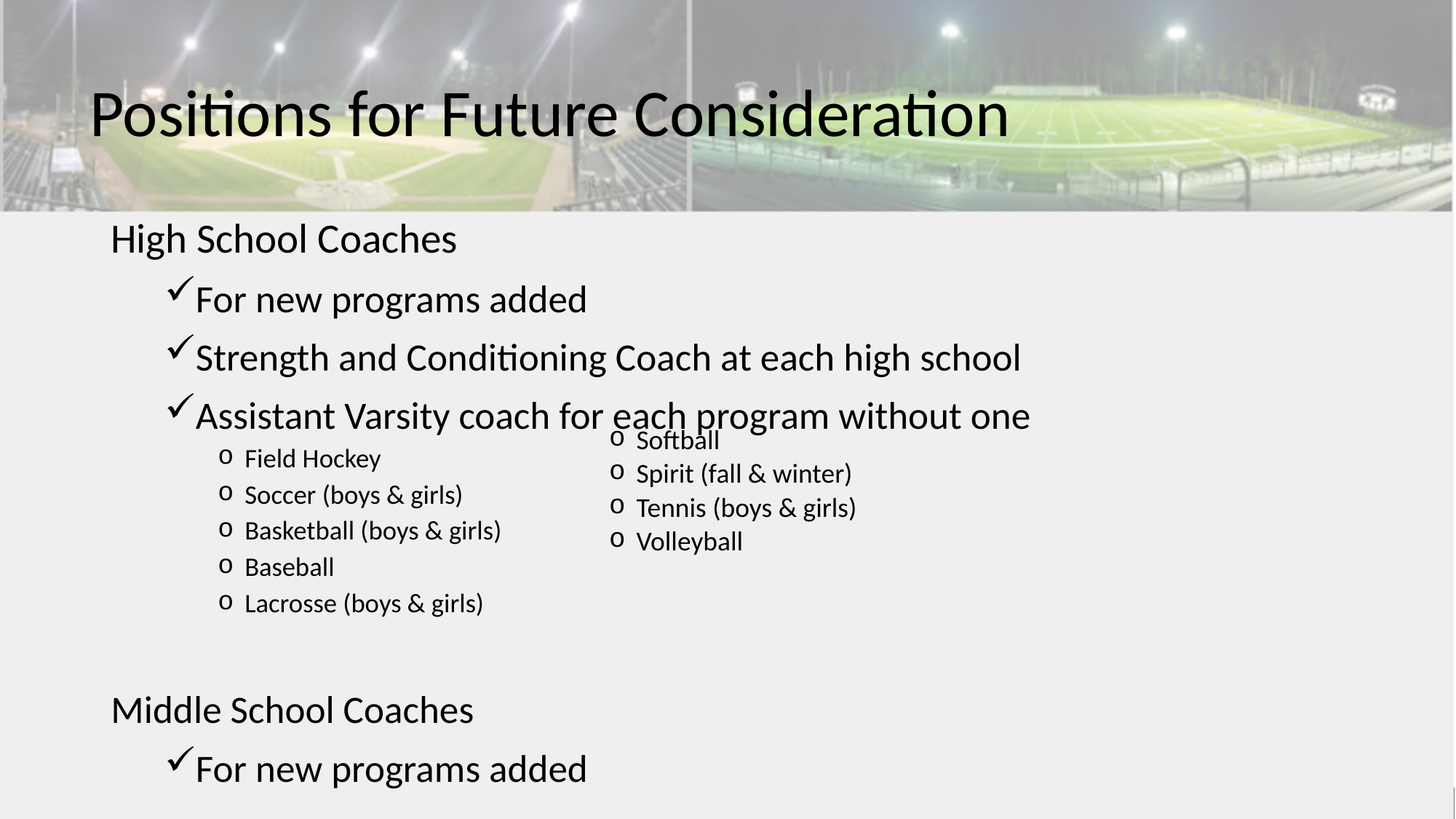

# Positions for Future Consideration
High School Coaches
For new programs added
Strength and Conditioning Coach at each high school
Assistant Varsity coach for each program without one
Field Hockey
Soccer (boys & girls)
Basketball (boys & girls)
Baseball
Lacrosse (boys & girls)

Middle School Coaches
For new programs added
Softball
Spirit (fall & winter)
Tennis (boys & girls)
Volleyball